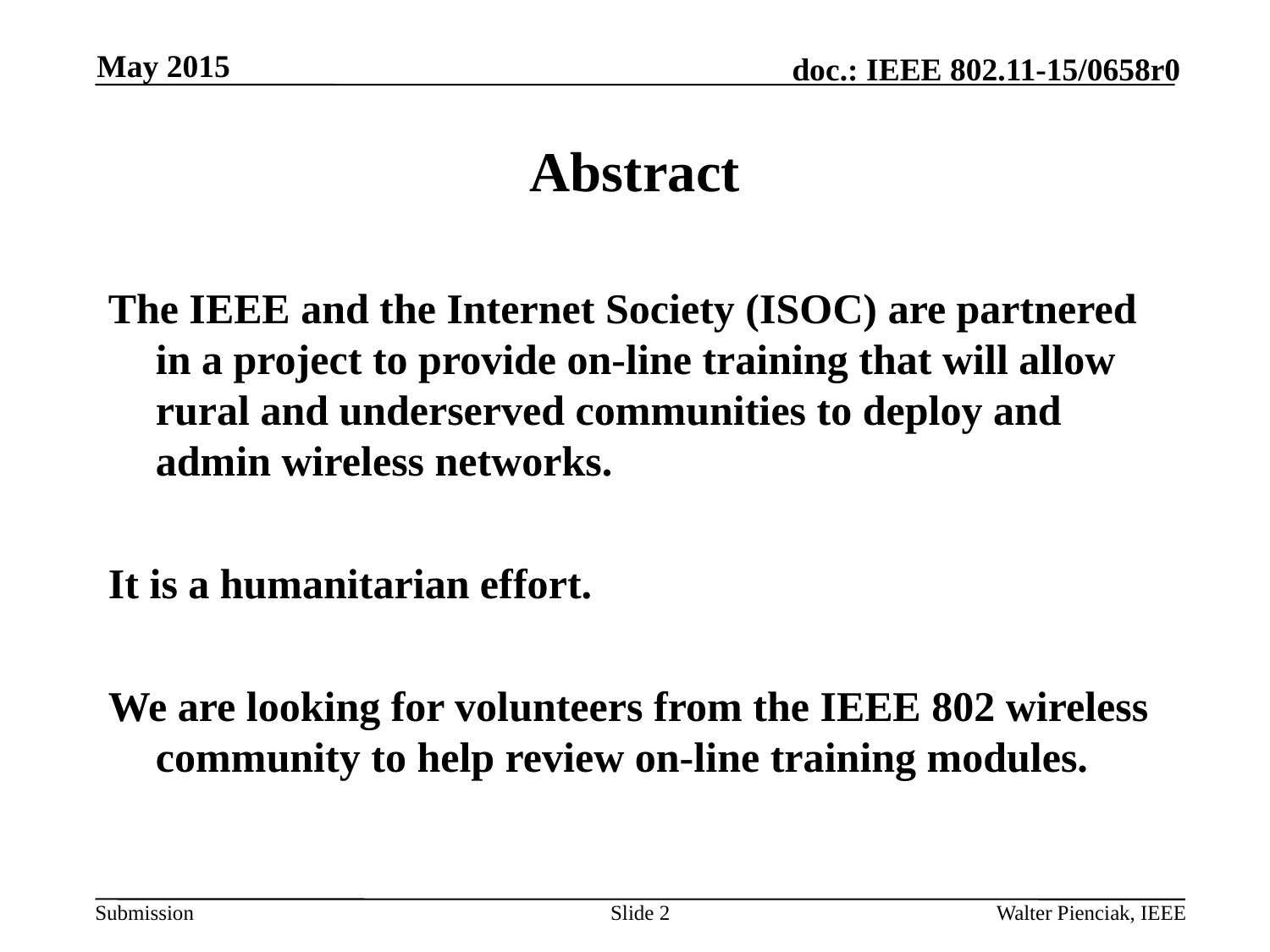

May 2015
# Abstract
The IEEE and the Internet Society (ISOC) are partnered in a project to provide on-line training that will allow rural and underserved communities to deploy and admin wireless networks.

It is a humanitarian effort.

We are looking for volunteers from the IEEE 802 wireless community to help review on-line training modules.
Slide 2
Walter Pienciak, IEEE